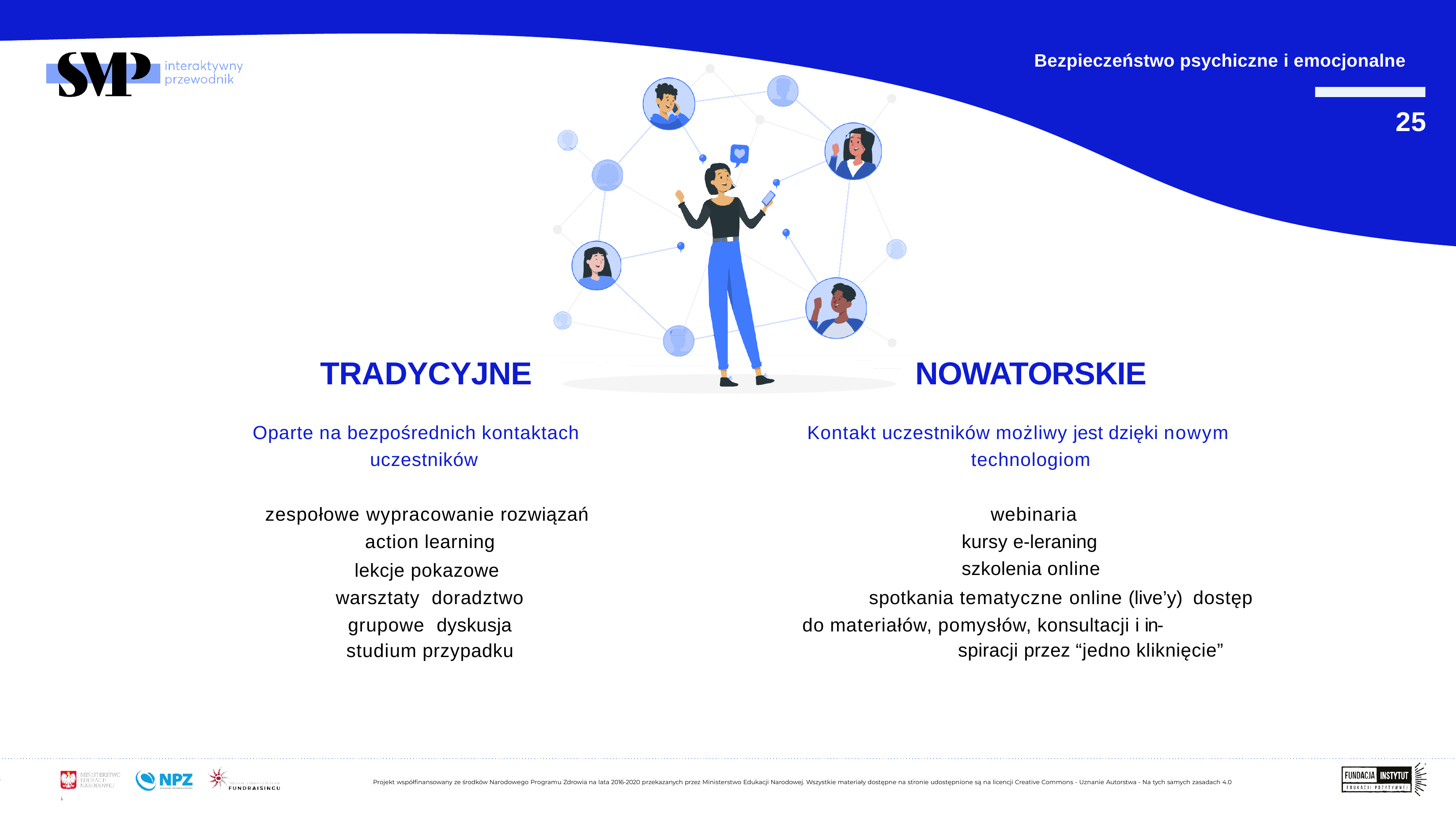

Bezpieczeństwo psychiczne i emocjonalne

# 25
TRADYCYJNE
NOWATORSKIE

Oparte na bezpośrednich kontaktach  uczestników
Kontakt uczestników możliwy jest dzięki nowym  technologiom
zespołowe wypracowanie rozwiązań  action learning
lekcje pokazowe  warsztaty  doradztwo grupowe  dyskusja
studium przypadku
webinaria  kursy e-leraning  szkolenia online
spotkania tematyczne online (live’y)  dostęp do materiałów, pomysłów, konsultacji i in-
spiracji przez “jedno kliknięcie”

Projekt współfinansowany ze środków Narodowego Programu Zdrowia na lata 2016-2020 przekazanych przez Ministerstwo Edukacji Narodowej. Wszystkie materiały dostępne na stronie udostępnione są na licencji Creative Commons - Uznanie Autorstwa - Na tych samych zasadach 4.0